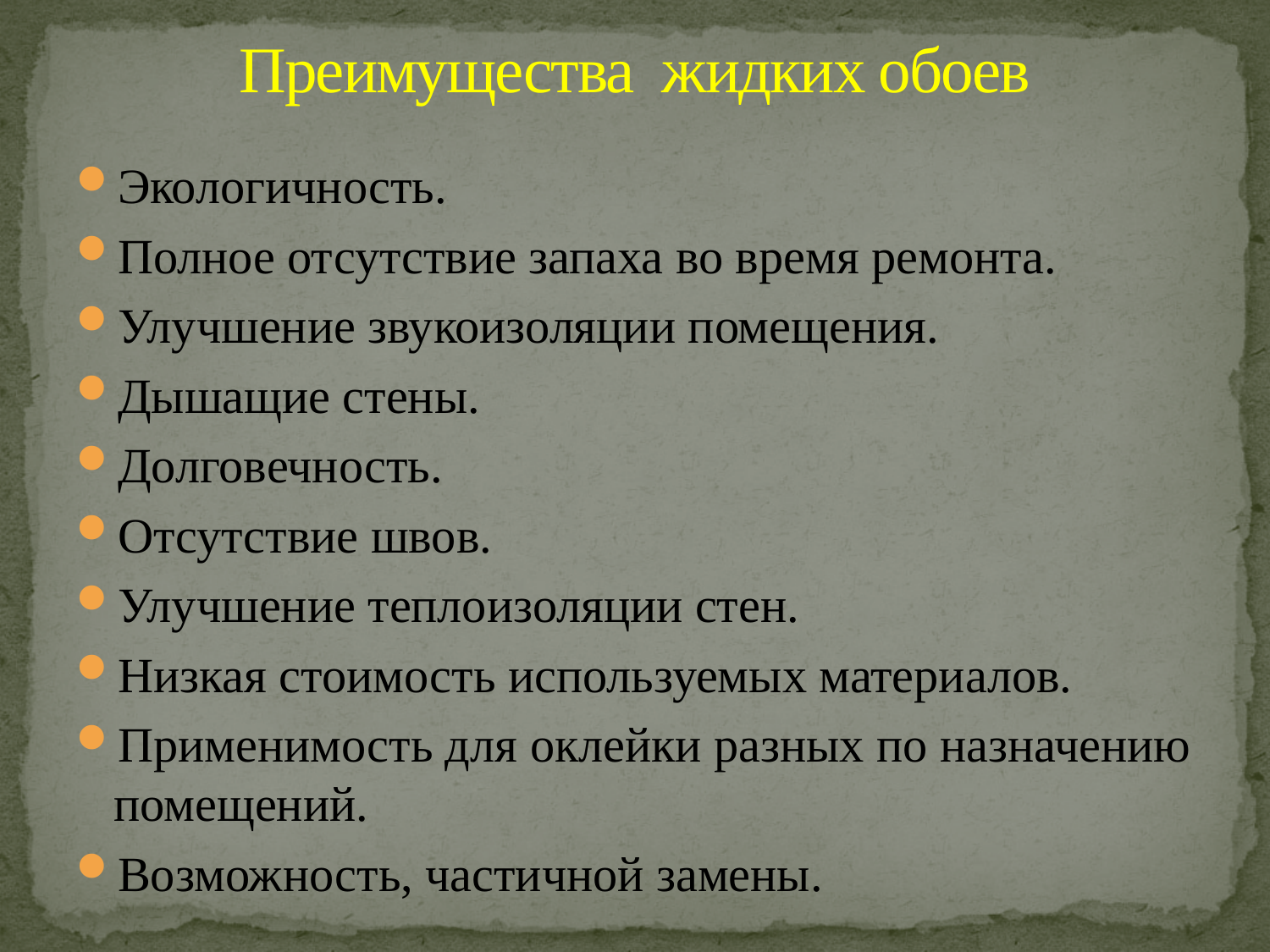

# Преимущества  жидких обоев
Экологичность.
Полное отсутствие запаха во время ремонта.
Улучшение звукоизоляции помещения.
Дышащие стены.
Долговечность.
Отсутствие швов.
Улучшение теплоизоляции стен.
Низкая стоимость используемых материалов.
Применимость для оклейки разных по назначению помещений.
Возможность, частичной замены.